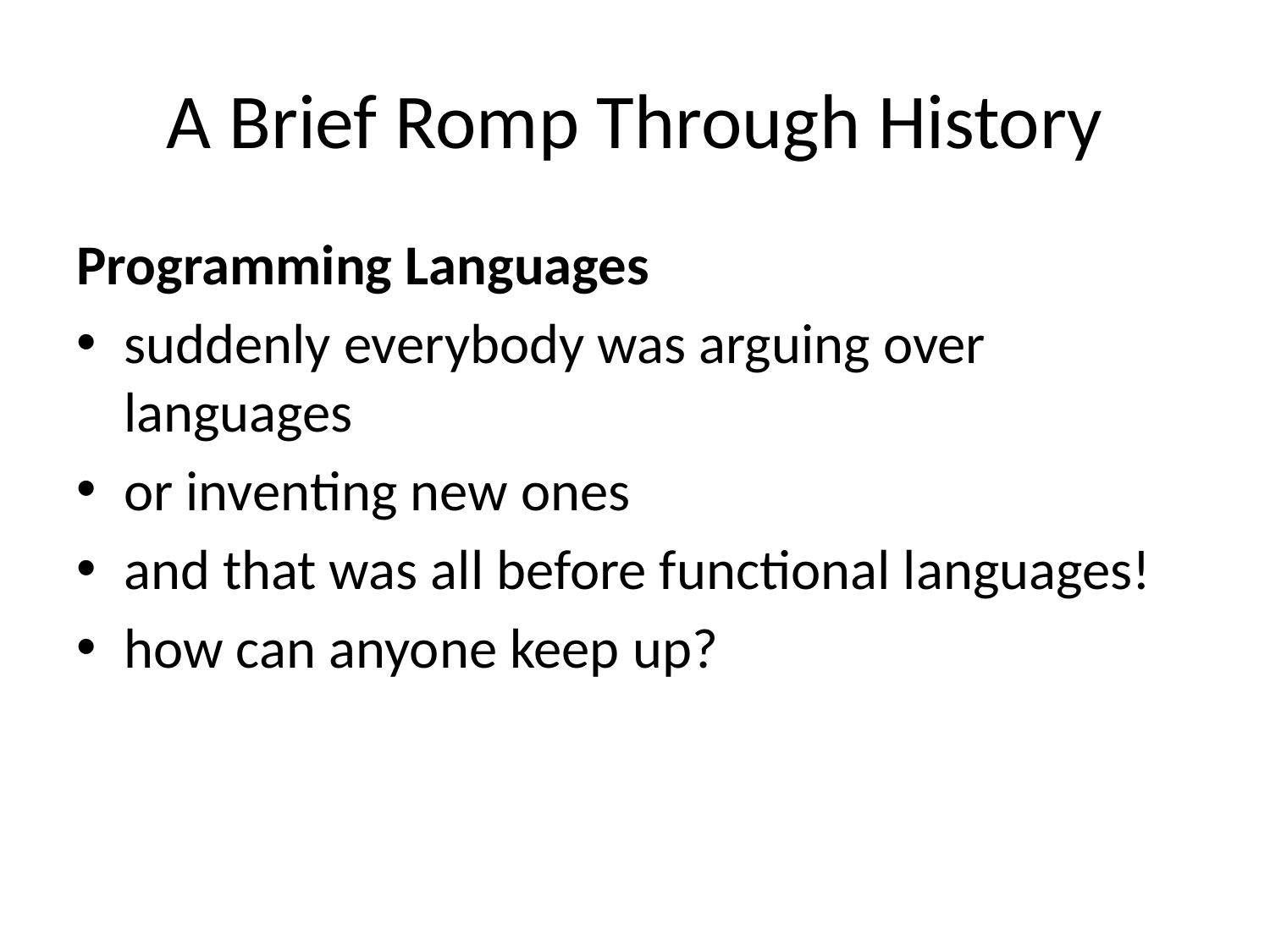

# A Brief Romp Through History
Programming Languages
suddenly everybody was arguing over languages
or inventing new ones
and that was all before functional languages!
how can anyone keep up?